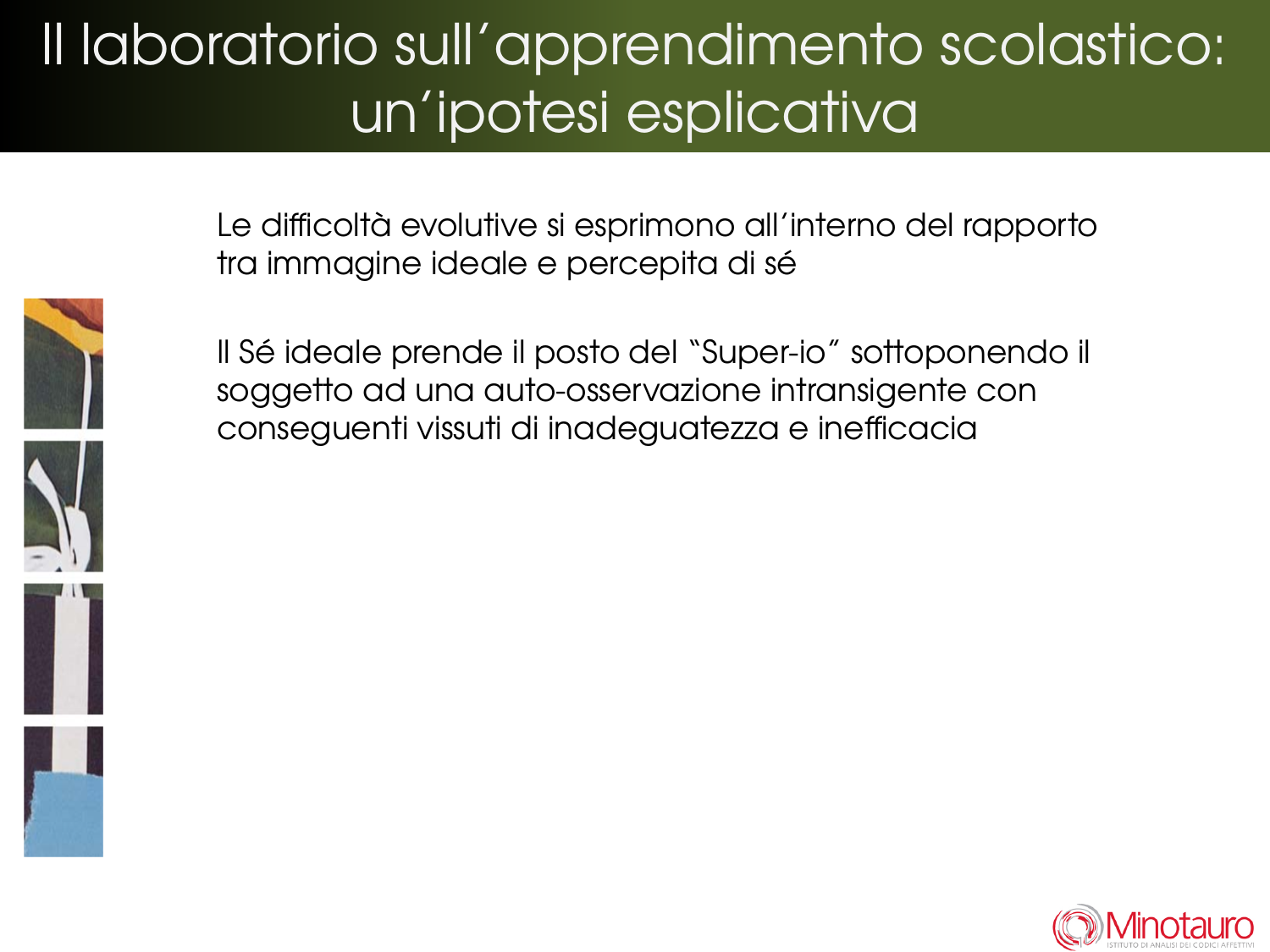

# Il laboratorio sull’apprendimento scolastico: un’ipotesi esplicativa
	Le difficoltà evolutive si esprimono all’interno del rapporto tra immagine ideale e percepita di sé

	Il Sé ideale prende il posto del “Super-io” sottoponendo il soggetto ad una auto-osservazione intransigente con conseguenti vissuti di inadeguatezza e inefficacia